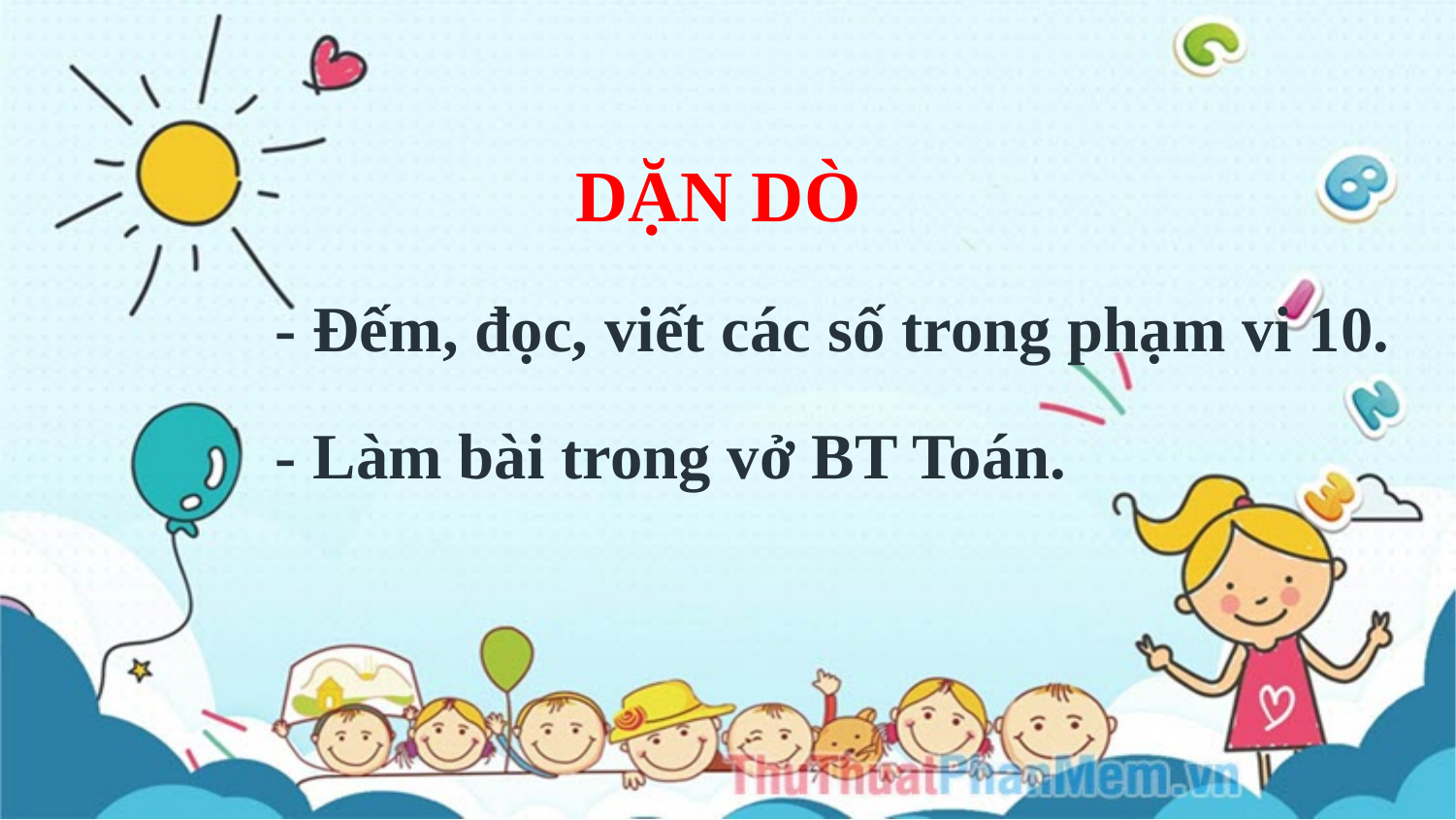

DẶN DÒ
- Đếm, đọc, viết các số trong phạm vi 10.
- Làm bài trong vở BT Toán.